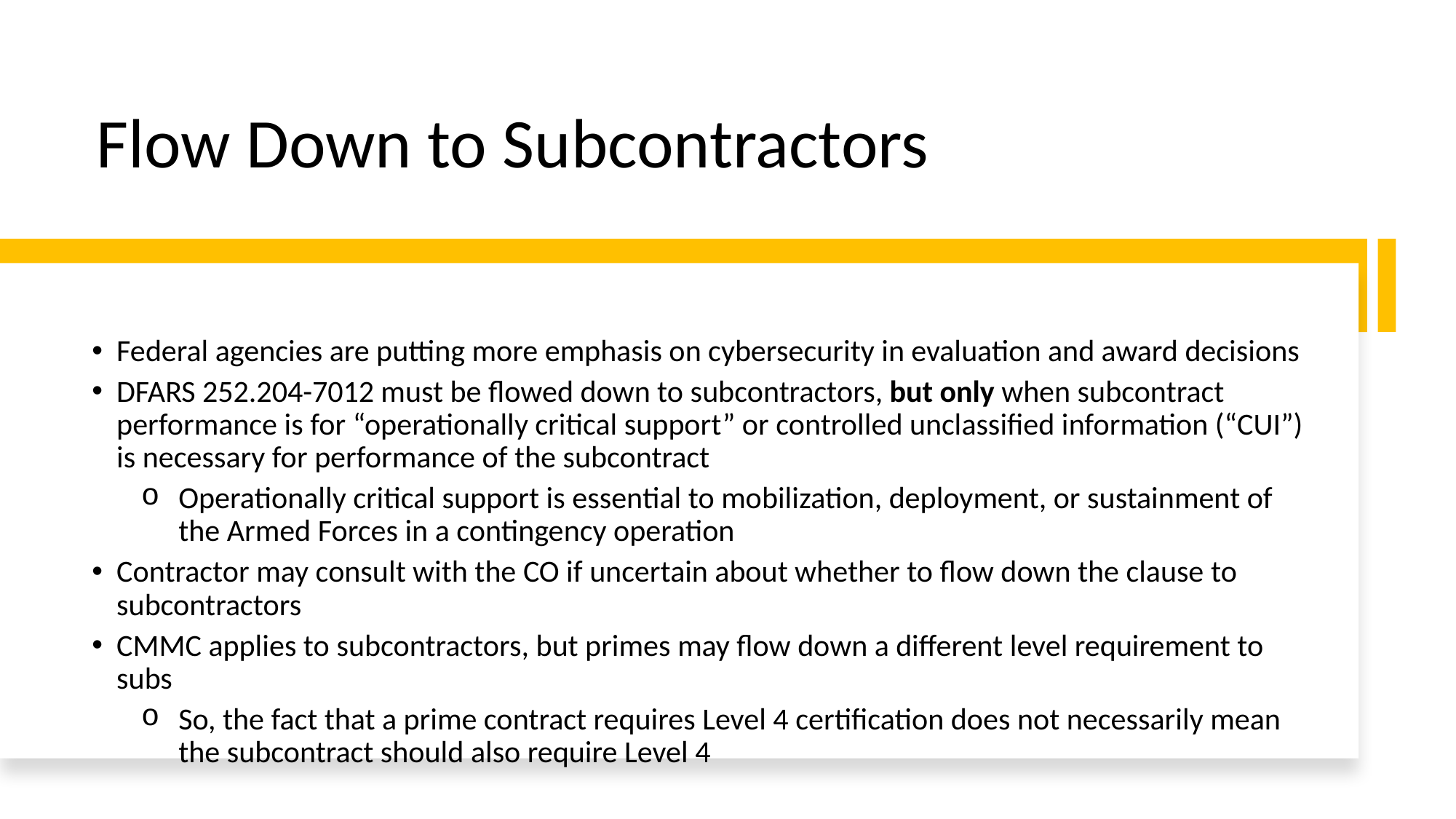

Flow Down to Subcontractors

Federal agencies are putting more emphasis on cybersecurity in evaluation and award decisions
DFARS 252.204-7012 must be flowed down to subcontractors, but only when subcontract performance is for “operationally critical support” or controlled unclassified information (“CUI”) is necessary for performance of the subcontract
Operationally critical support is essential to mobilization, deployment, or sustainment of the Armed Forces in a contingency operation
Contractor may consult with the CO if uncertain about whether to flow down the clause to subcontractors
CMMC applies to subcontractors, but primes may flow down a different level requirement to subs
So, the fact that a prime contract requires Level 4 certification does not necessarily mean the subcontract should also require Level 4